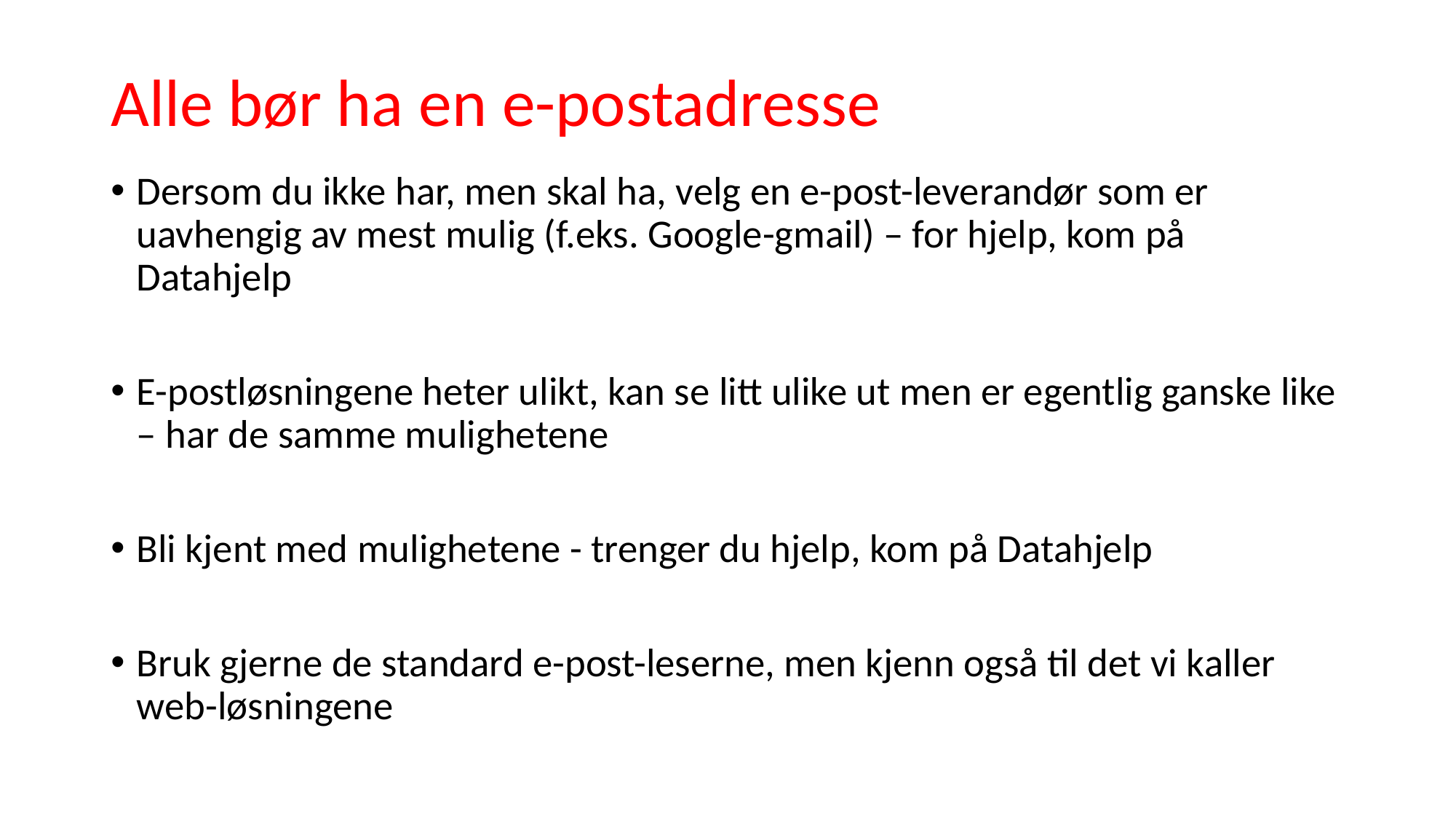

# Alle bør ha en e-postadresse
Dersom du ikke har, men skal ha, velg en e-post-leverandør som er uavhengig av mest mulig (f.eks. Google-gmail) – for hjelp, kom på Datahjelp

E-postløsningene heter ulikt, kan se litt ulike ut men er egentlig ganske like – har de samme mulighetene

Bli kjent med mulighetene - trenger du hjelp, kom på Datahjelp

Bruk gjerne de standard e-post-leserne, men kjenn også til det vi kaller web-løsningene